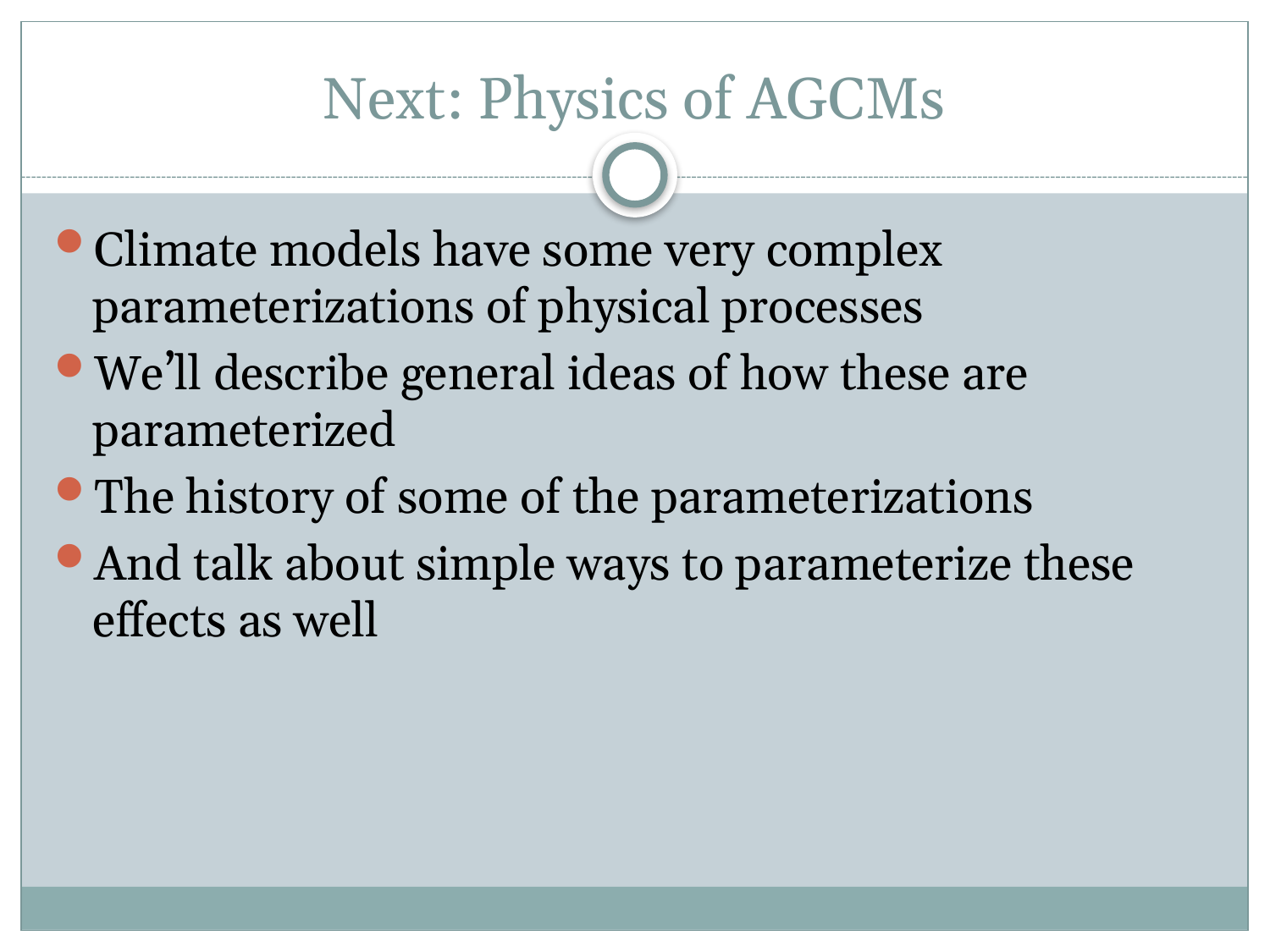

# Next: Physics of AGCMs
Climate models have some very complex parameterizations of physical processes
We’ll describe general ideas of how these are parameterized
The history of some of the parameterizations
And talk about simple ways to parameterize these effects as well